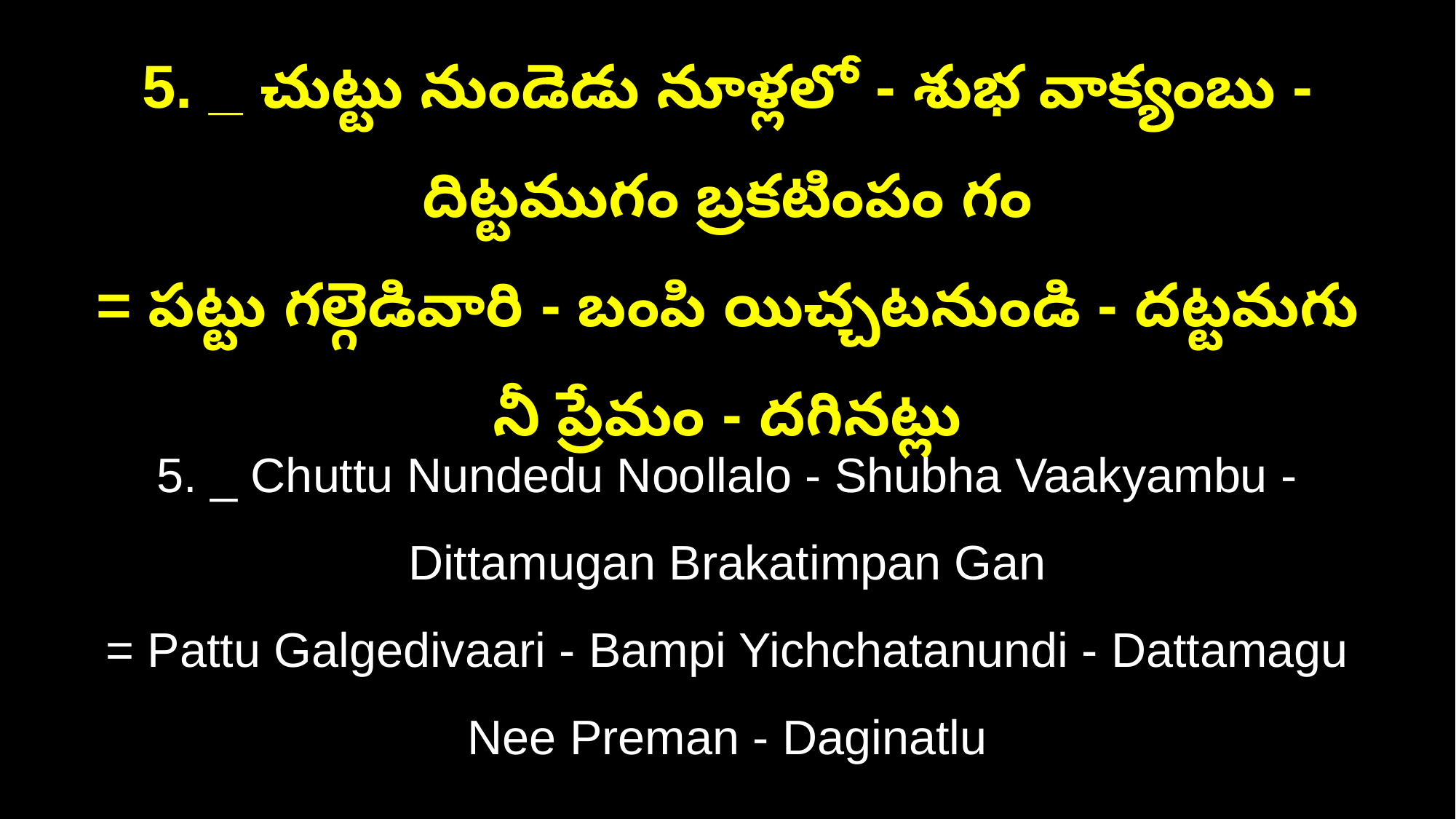

5. _ చుట్టు నుండెడు నూళ్లలో - శుభ వాక్యంబు - దిట్టముగం బ్రకటింపం గం
= పట్టు గల్గెడివారి - బంపి యిచ్చటనుండి - దట్టమగు నీ ప్రేమం - దగినట్లు
5. _ Chuttu Nundedu Noollalo - Shubha Vaakyambu - Dittamugan Brakatimpan Gan
= Pattu Galgedivaari - Bampi Yichchatanundi - Dattamagu Nee Preman - Daginatlu